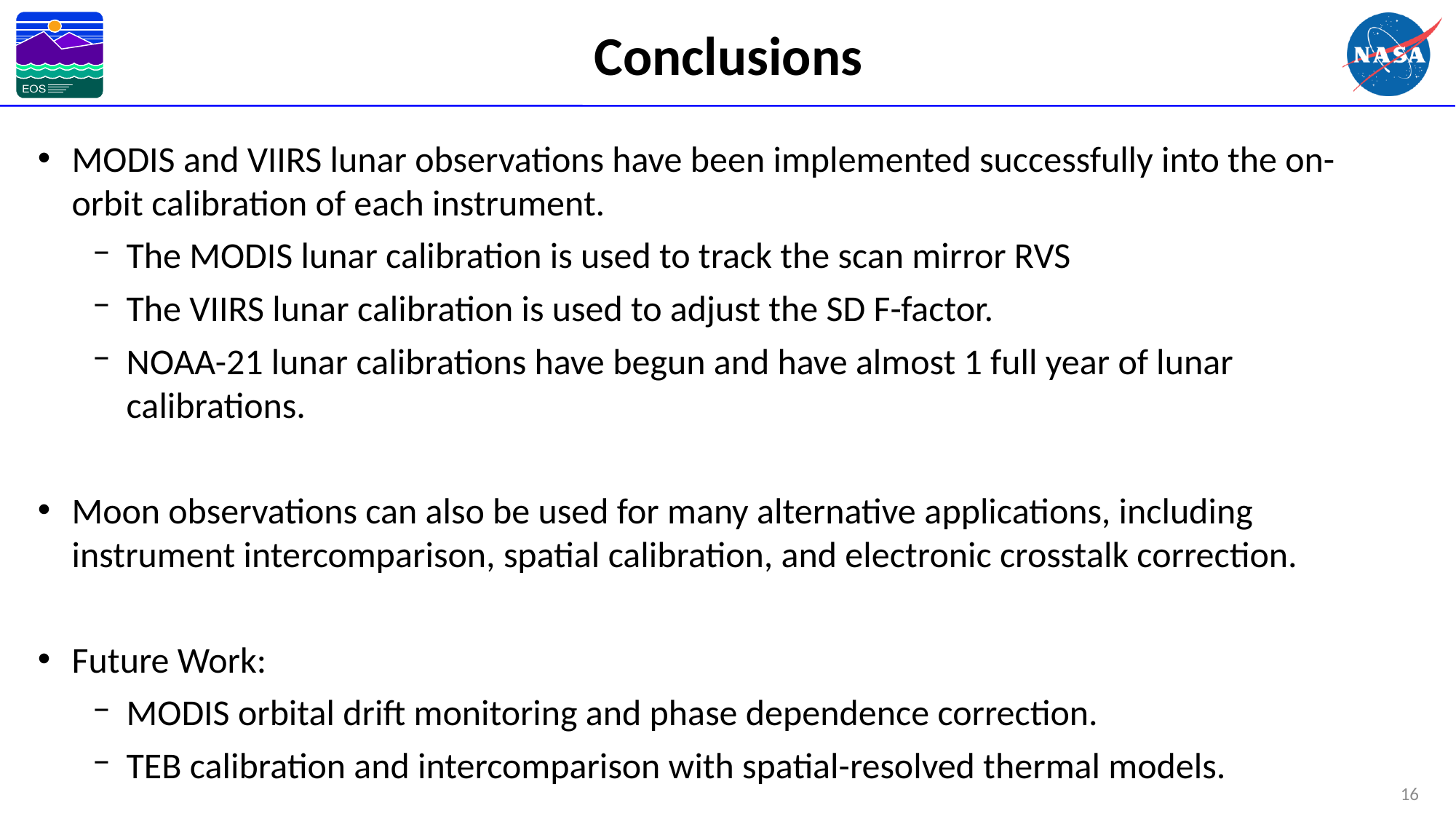

# Conclusions
MODIS and VIIRS lunar observations have been implemented successfully into the on-orbit calibration of each instrument.
The MODIS lunar calibration is used to track the scan mirror RVS
The VIIRS lunar calibration is used to adjust the SD F-factor.
NOAA-21 lunar calibrations have begun and have almost 1 full year of lunar calibrations.

Moon observations can also be used for many alternative applications, including instrument intercomparison, spatial calibration, and electronic crosstalk correction.

Future Work:
MODIS orbital drift monitoring and phase dependence correction.
TEB calibration and intercomparison with spatial-resolved thermal models.
16